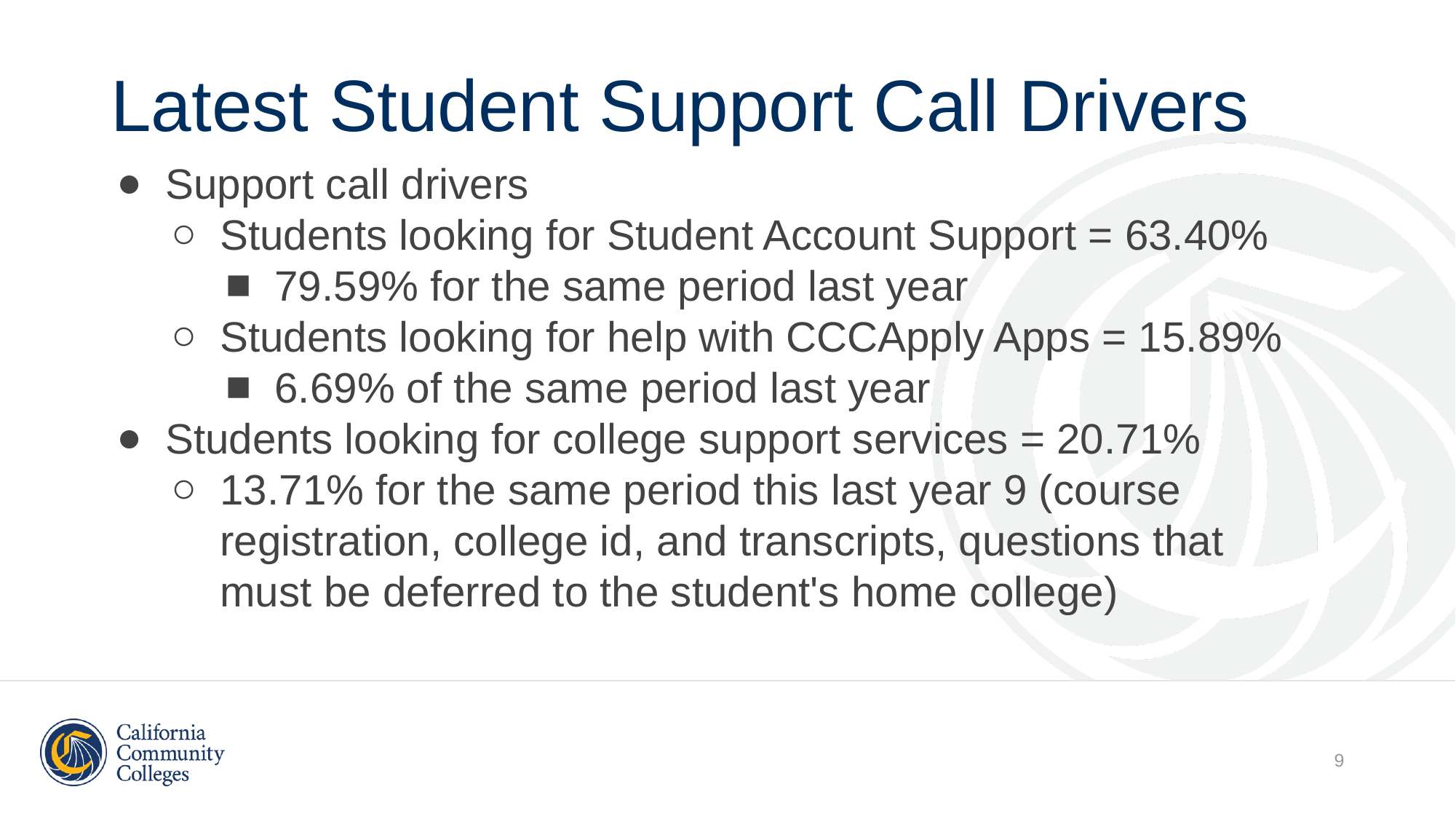

# Latest Student Support Call Drivers
Support call drivers
Students looking for Student Account Support = 63.40%
79.59% for the same period last year
Students looking for help with CCCApply Apps = 15.89%
6.69% of the same period last year
Students looking for college support services = 20.71%
13.71% for the same period this last year 9 (course registration, college id, and transcripts, questions that must be deferred to the student's home college)
9